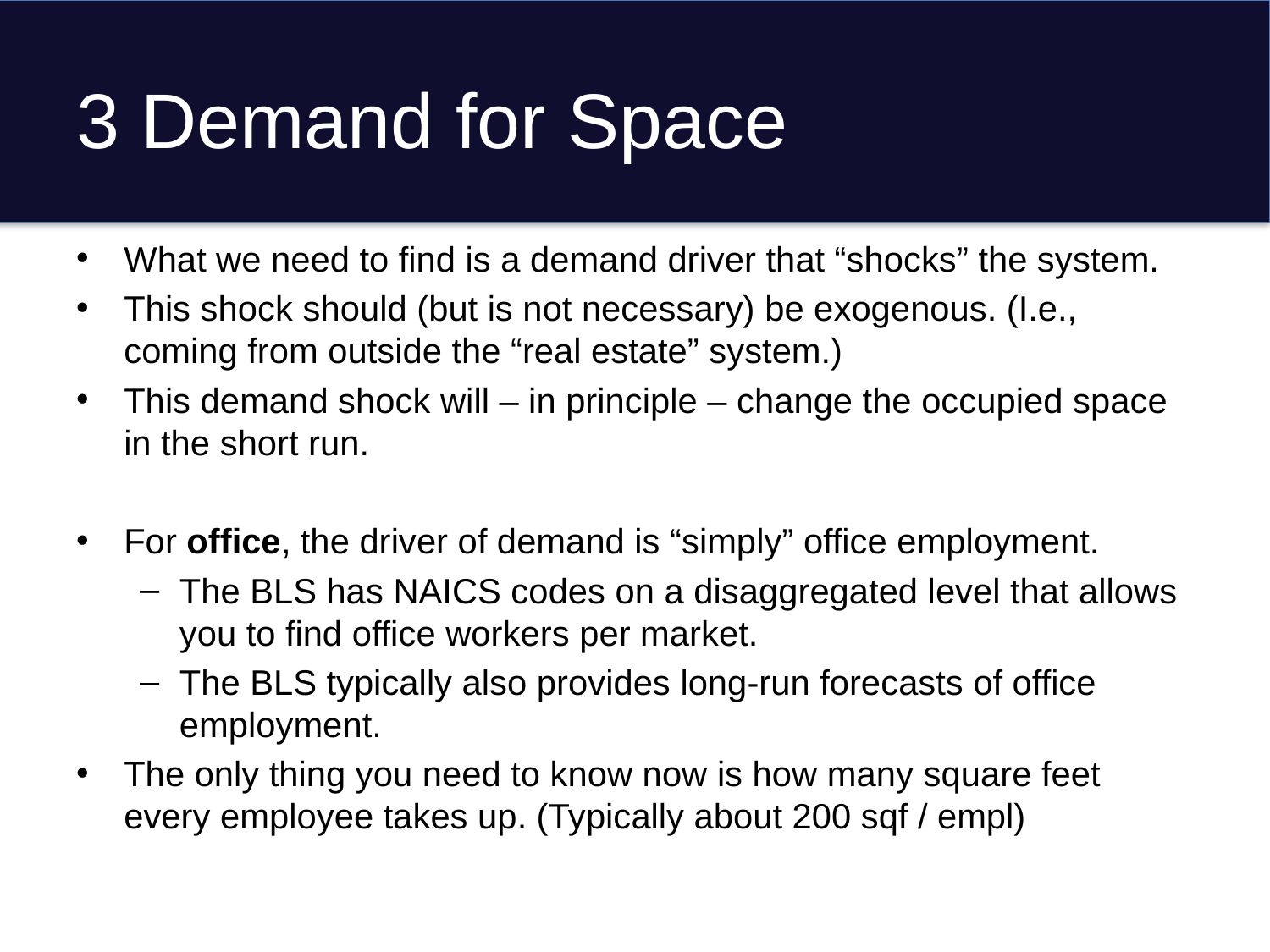

# 3 Demand for Space
What we need to find is a demand driver that “shocks” the system.
This shock should (but is not necessary) be exogenous. (I.e., coming from outside the “real estate” system.)
This demand shock will – in principle – change the occupied space in the short run.

For office, the driver of demand is “simply” office employment.
The BLS has NAICS codes on a disaggregated level that allows you to find office workers per market.
The BLS typically also provides long-run forecasts of office employment.
The only thing you need to know now is how many square feet every employee takes up. (Typically about 200 sqf / empl)